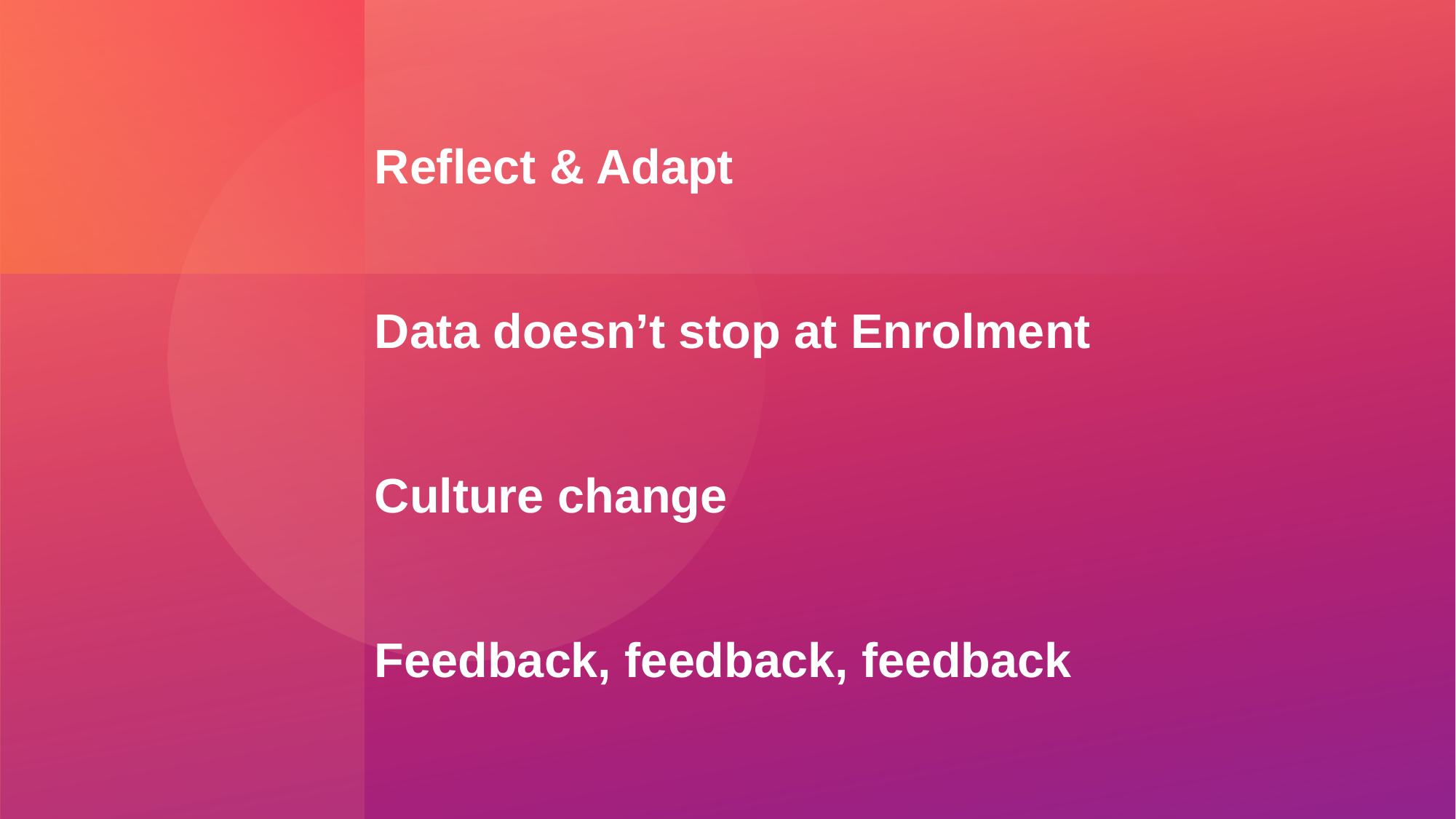

Reflect & Adapt
Data doesn’t stop at Enrolment
Culture change
Feedback, feedback, feedback